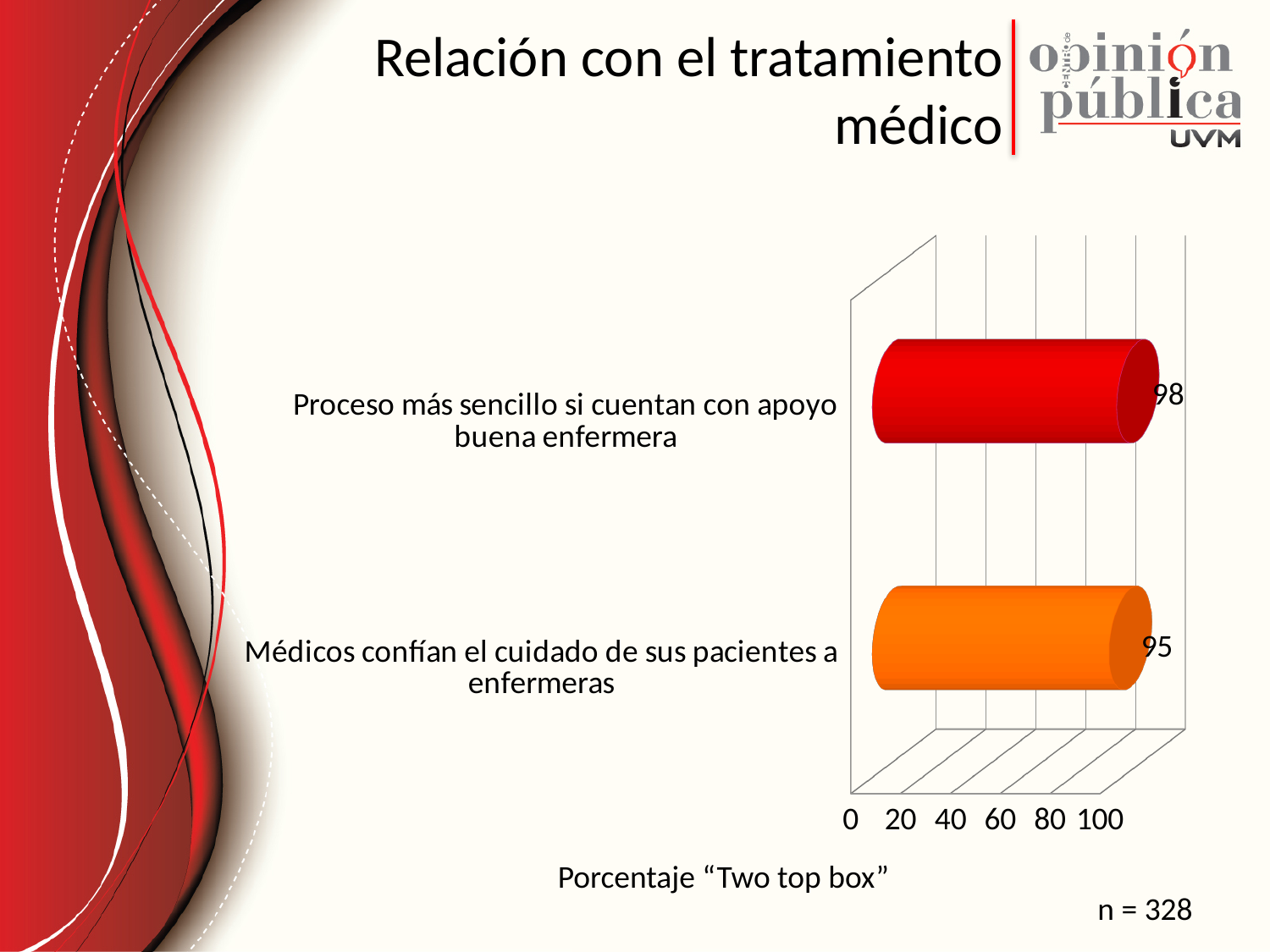

# Relación con el tratamiento médico

[unsupported chart]

Porcentaje “Two top box”